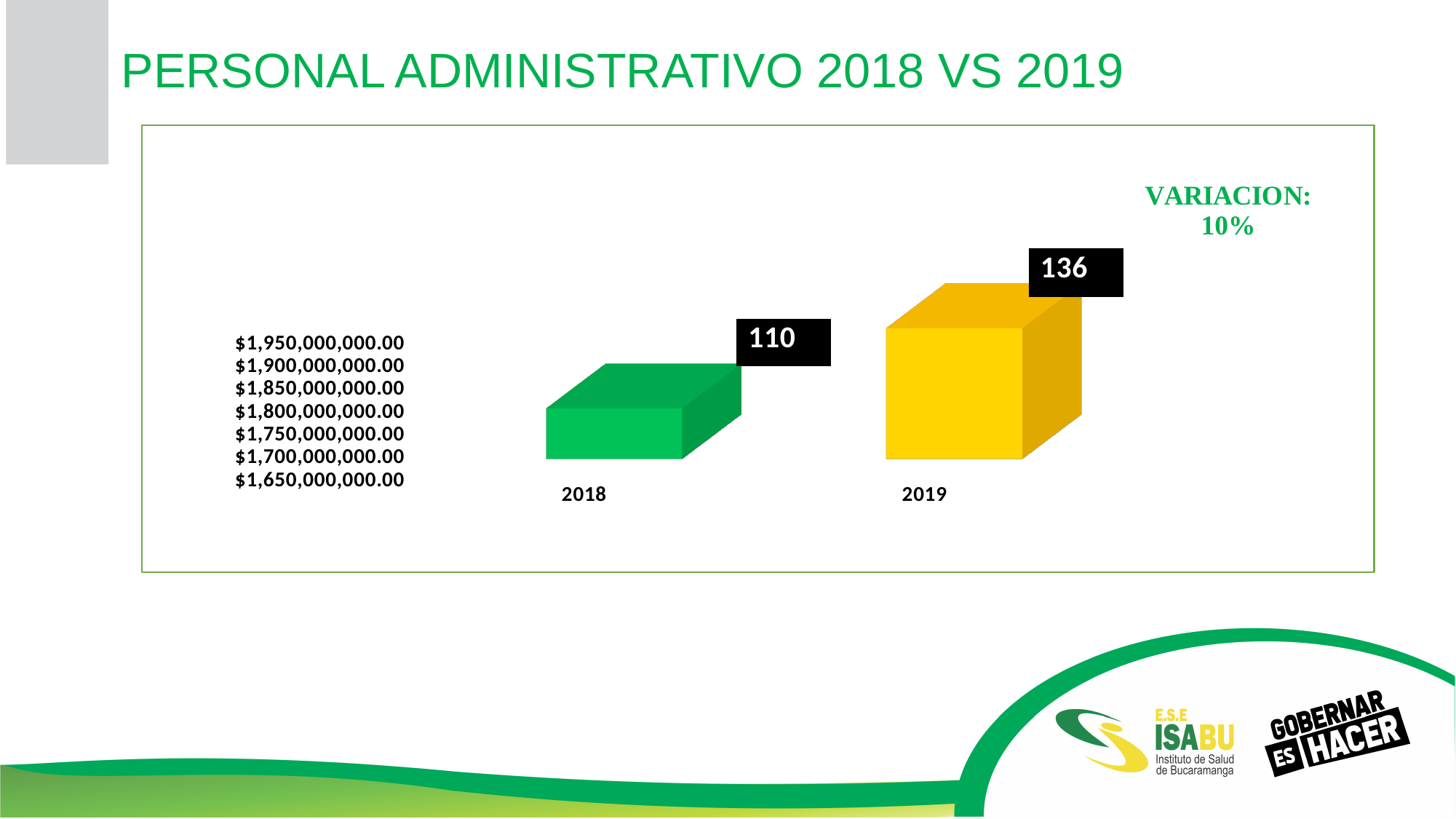

PERSONAL ADMINISTRATIVO 2018 VS 2019

[unsupported chart]